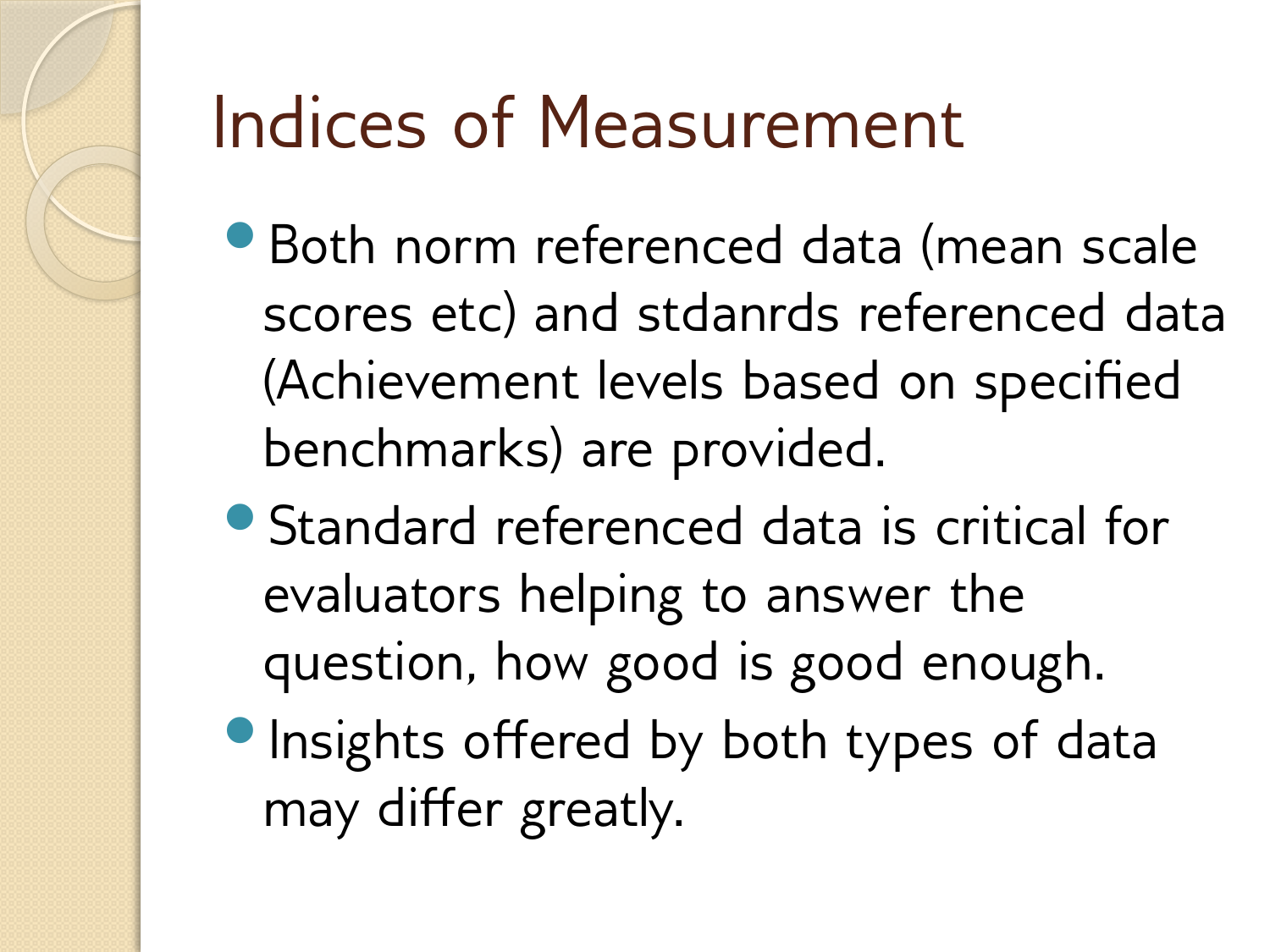

# Indices of Measurement
Both norm referenced data (mean scale scores etc) and stdanrds referenced data (Achievement levels based on specified benchmarks) are provided.
Standard referenced data is critical for evaluators helping to answer the question, how good is good enough.
Insights offered by both types of data may differ greatly.